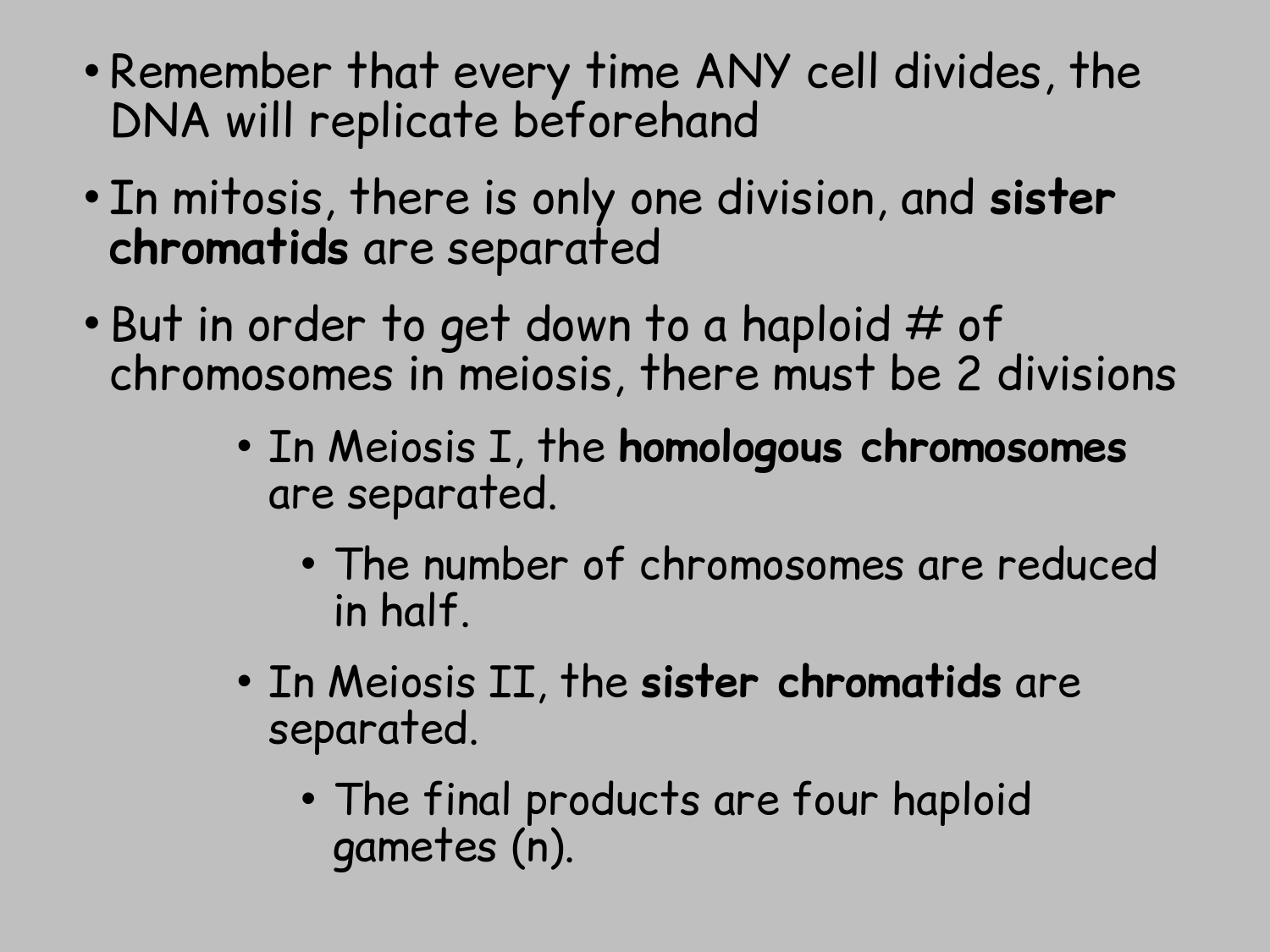

Remember that every time ANY cell divides, the DNA will replicate beforehand
In mitosis, there is only one division, and sister chromatids are separated
But in order to get down to a haploid # of chromosomes in meiosis, there must be 2 divisions
In Meiosis I, the homologous chromosomes are separated.
The number of chromosomes are reduced in half.
In Meiosis II, the sister chromatids are separated.
The final products are four haploid gametes (n).